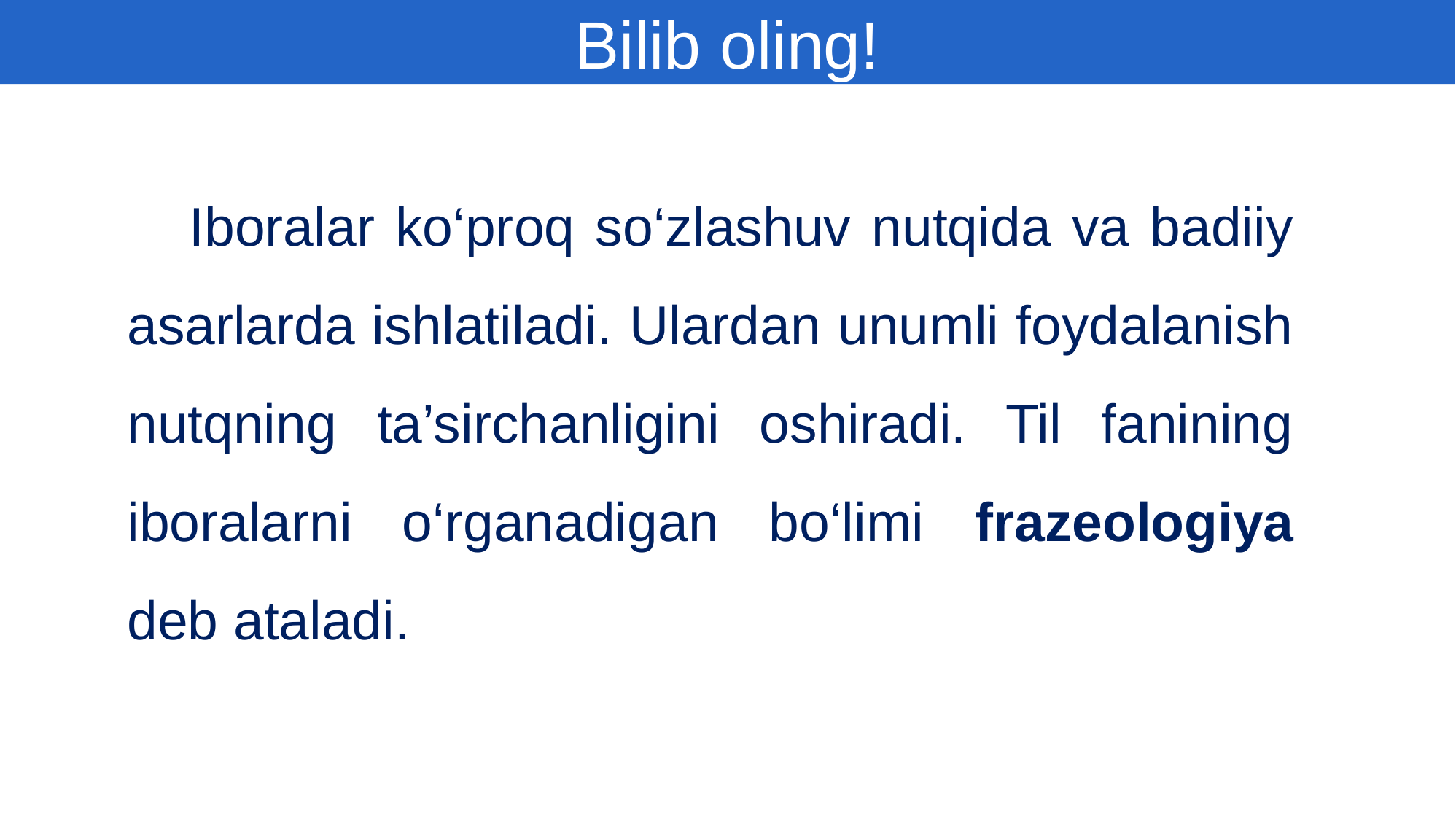

Bilib oling!
   Iboralar ko‘proq so‘zlashuv nutqida va badiiy asarlarda ishlatiladi. Ulardan unumli foydalanish nutqning ta’sirchanligini oshiradi. Til fanining iboralarni o‘rganadigan bo‘limi frazeologiya deb ataladi.